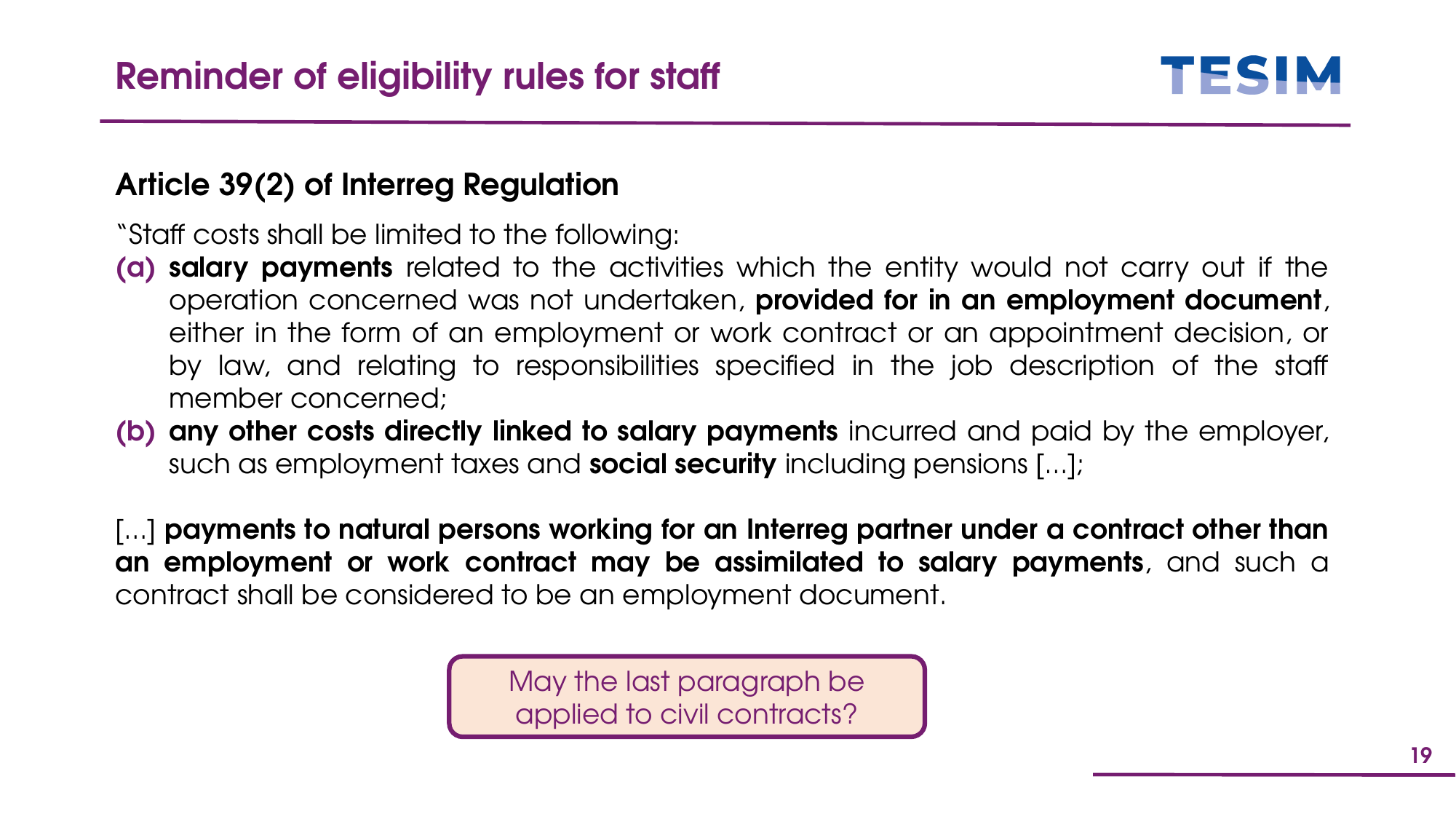

Reminder of eligibility rules for staff
Article 39(2) of Interreg Regulation
“Staff costs shall be limited to the following:
salary payments related to the activities which the entity would not carry out if the operation concerned was not undertaken, provided for in an employment document, either in the form of an employment or work contract or an appointment decision, or by law, and relating to responsibilities specified in the job description of the staff member concerned;
any other costs directly linked to salary payments incurred and paid by the employer, such as employment taxes and social security including pensions […];

[…] payments to natural persons working for an Interreg partner under a contract other than an employment or work contract may be assimilated to salary payments, and such a contract shall be considered to be an employment document.
May the last paragraph be applied to civil contracts?